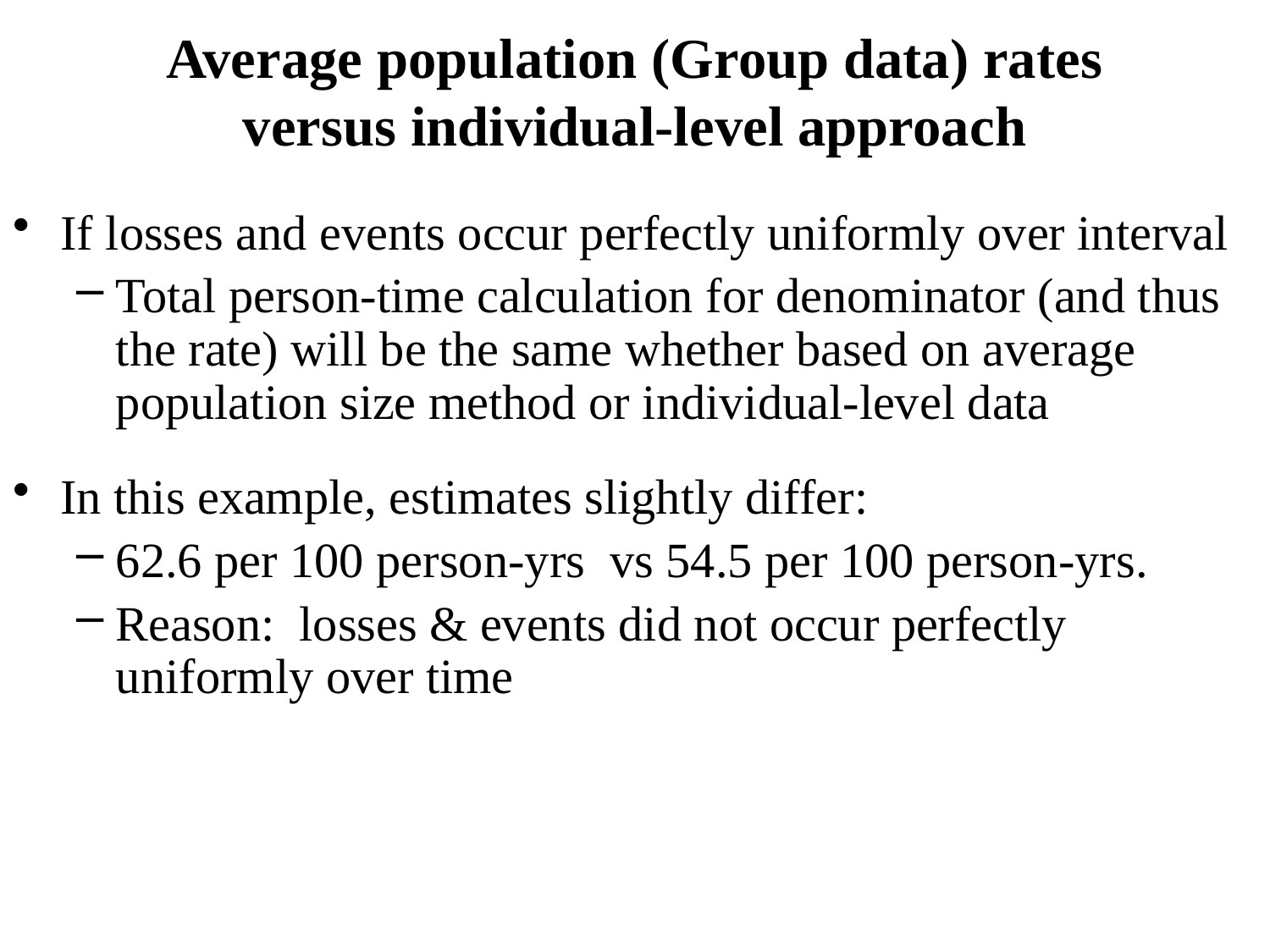

# Average population (Group data) rates versus individual-level approach
If losses and events occur perfectly uniformly over interval
Total person-time calculation for denominator (and thus the rate) will be the same whether based on average population size method or individual-level data

In this example, estimates slightly differ:
62.6 per 100 person-yrs  vs 54.5 per 100 person-yrs.
Reason:  losses & events did not occur perfectly uniformly over time